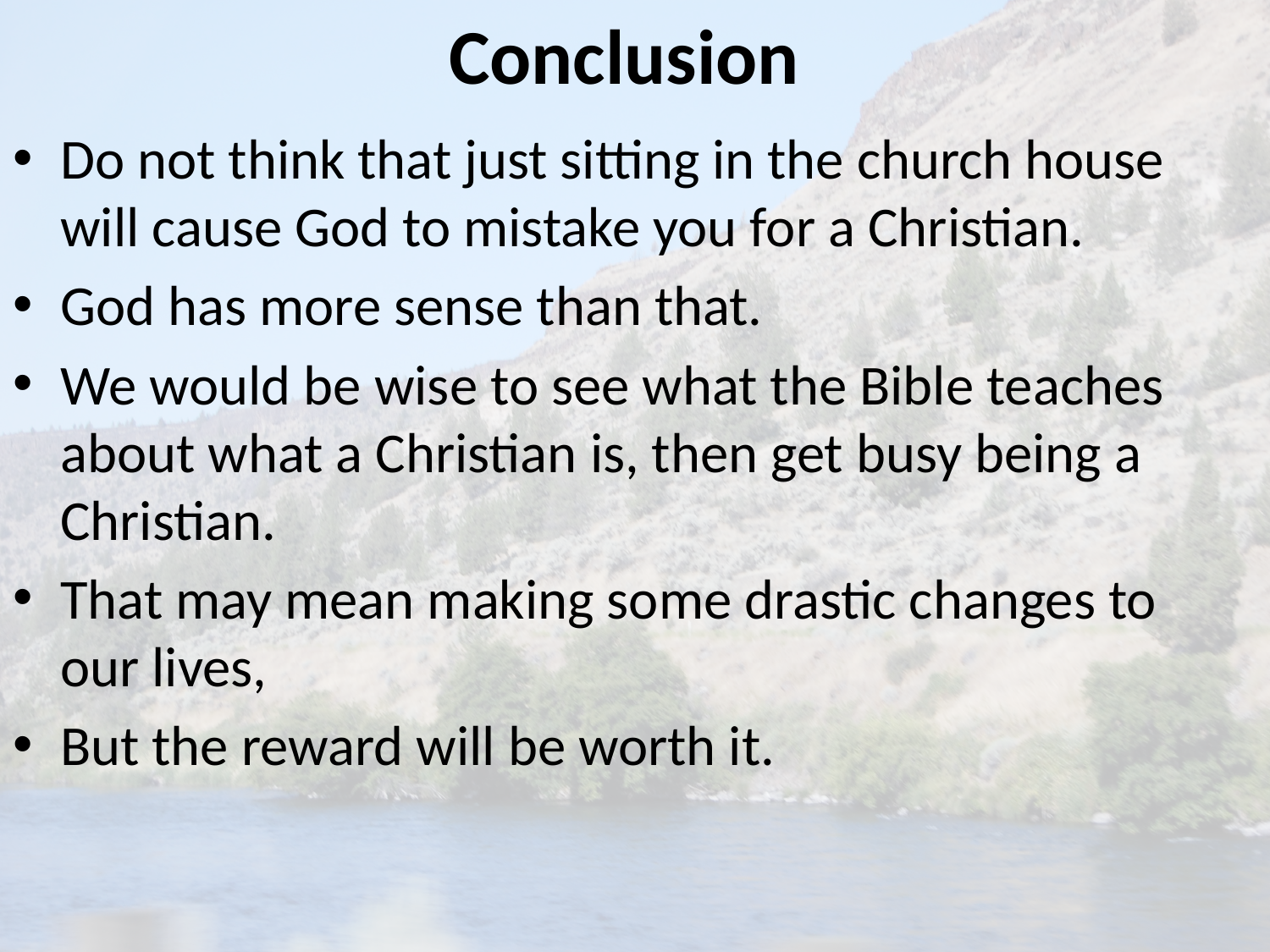

# Conclusion
Do not think that just sitting in the church house will cause God to mistake you for a Christian.
God has more sense than that.
We would be wise to see what the Bible teaches about what a Christian is, then get busy being a Christian.
That may mean making some drastic changes to our lives,
But the reward will be worth it.